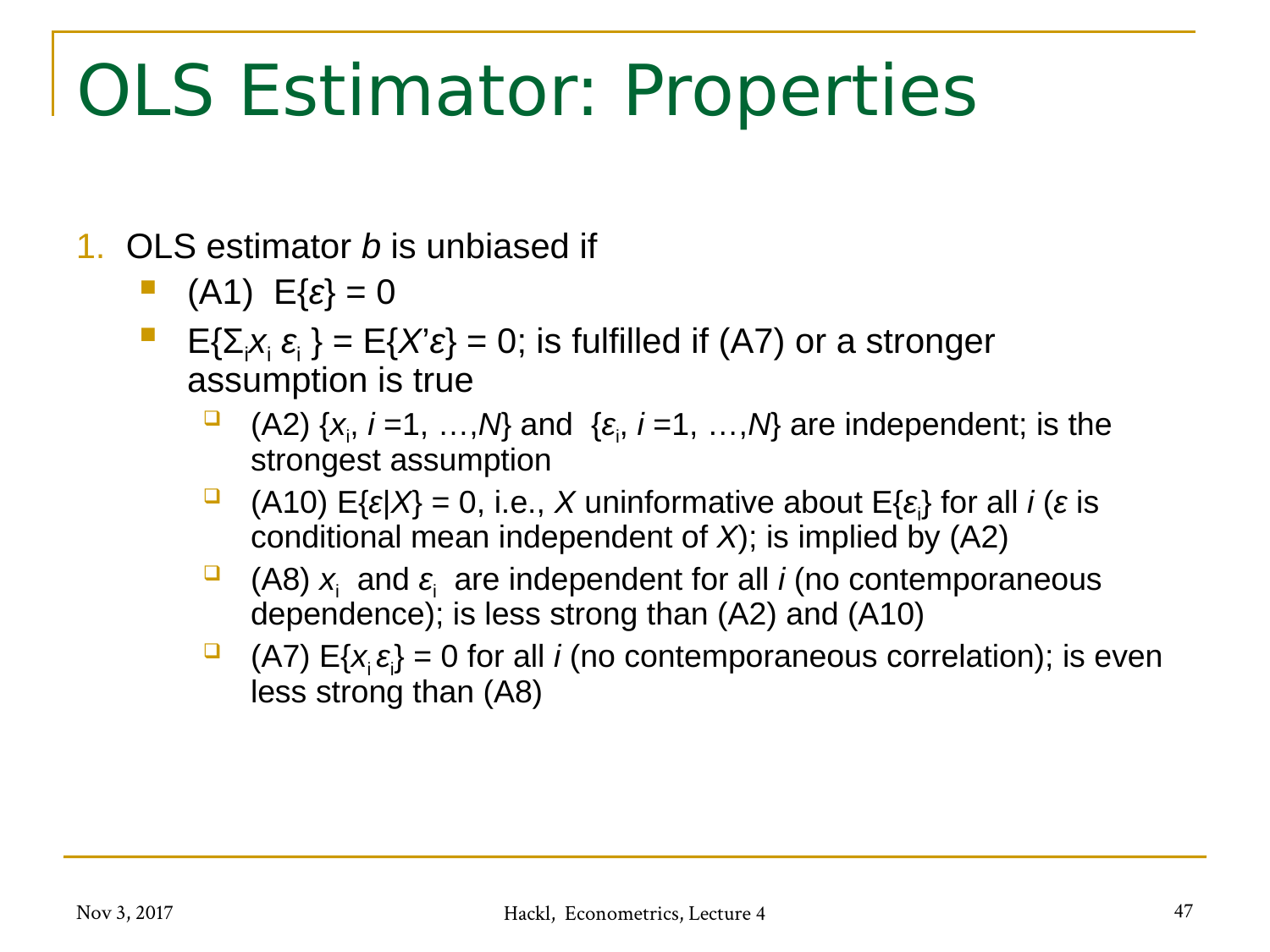

# OLS Estimator: Properties
OLS estimator b is unbiased if
(A1)  E{ε} = 0
E{Σixi εi } = E{X’ε} = 0; is fulfilled if (A7) or a stronger assumption is true
(A2) {xi, i =1, …,N} and  {εi, i =1, …,N} are independent; is the strongest assumption
(A10) E{ε|X} = 0, i.e., X uninformative about E{εi} for all i (ε is conditional mean independent of X); is implied by (A2)
(A8) xi  and εi  are independent for all i (no contemporaneous dependence); is less strong than (A2) and (A10)
(A7) E{xi εi} = 0 for all i (no contemporaneous correlation); is even less strong than (A8)

Nov 3, 2017
47
Hackl,  Econometrics, Lecture 4